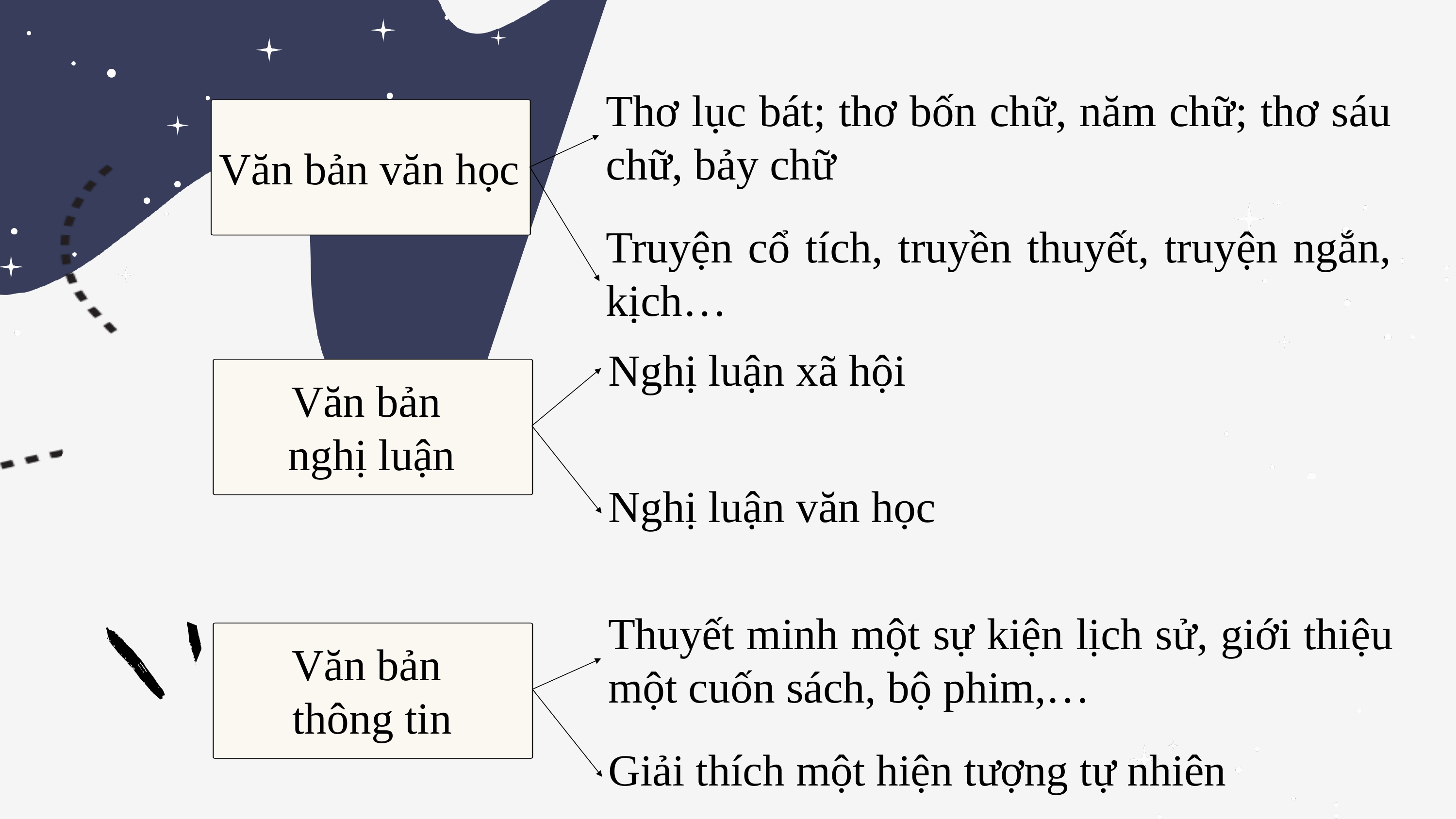

Thơ lục bát; thơ bốn chữ, năm chữ; thơ sáu chữ, bảy chữ

Văn bản văn học

Truyện cổ tích, truyền thuyết, truyện ngắn, kịch…
Nghị luận xã hội

Văn bản
nghị luận
Nghị luận văn học
Thuyết minh một sự kiện lịch sử, giới thiệu một cuốn sách, bộ phim,…

Văn bản
thông tin

Giải thích một hiện tượng tự nhiên